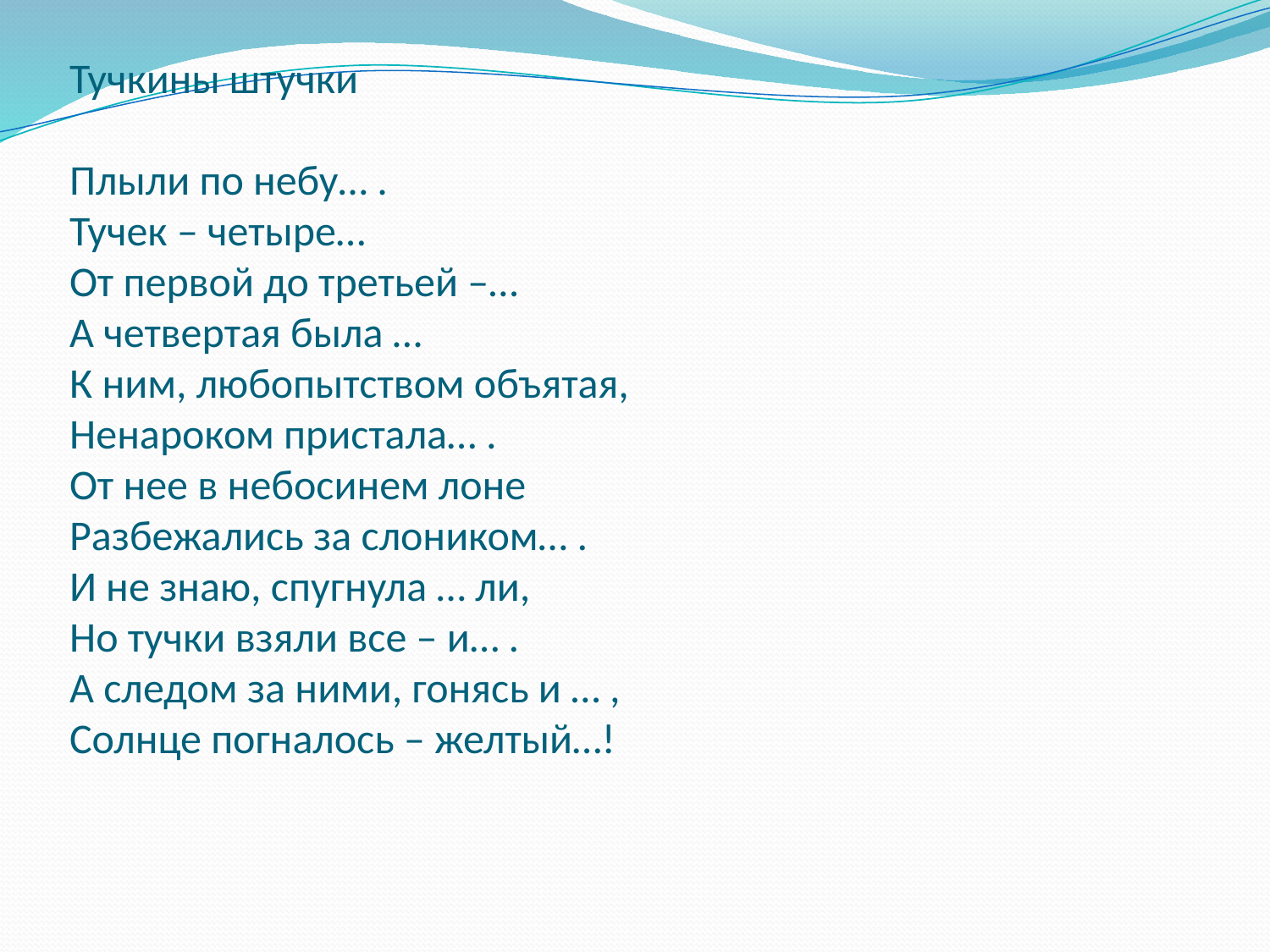

# Тучкины штучки Плыли по небу… . Тучек – четыре… От первой до третьей –… А четвертая была … К ним, любопытством объятая, Ненароком пристала… . От нее в небосинем лоне Разбежались за слоником… . И не знаю, спугнула … ли, Но тучки взяли все – и… . А следом за ними, гонясь и … , Солнце погналось – желтый…!